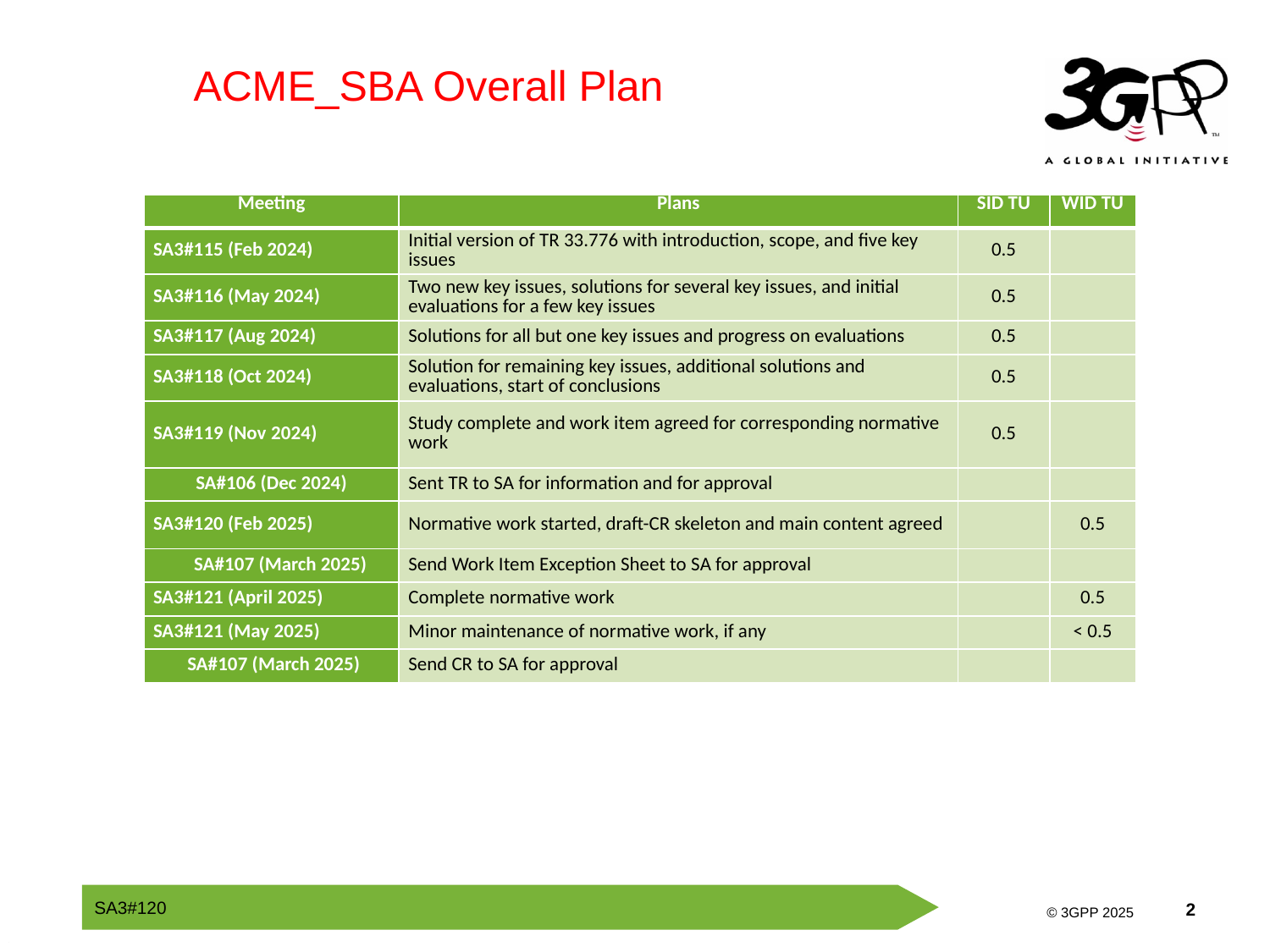

ACME_SBA Overall Plan
| Meeting | Plans | SID TU | WID TU |
| --- | --- | --- | --- |
| SA3#115 (Feb 2024) | Initial version of TR 33.776 with introduction, scope, and five key issues | 0.5 |  |
| SA3#116 (May 2024) | Two new key issues, solutions for several key issues, and initial evaluations for a few key issues | 0.5 |  |
| SA3#117 (Aug 2024) | Solutions for all but one key issues and progress on evaluations | 0.5 |  |
| SA3#118 (Oct 2024) | Solution for remaining key issues, additional solutions and evaluations, start of conclusions | 0.5 |  |
| SA3#119 (Nov 2024) | Study complete and work item agreed for corresponding normative work | 0.5 |  |
| SA#106 (Dec 2024) | Sent TR to SA for information and for approval |  |  |
| SA3#120 (Feb 2025) | Normative work started, draft-CR skeleton and main content agreed |  | 0.5 |
| SA#107 (March 2025) | Send Work Item Exception Sheet to SA for approval |  |  |
| SA3#121 (April 2025) | Complete normative work |  | 0.5 |
| SA3#121 (May 2025) | Minor maintenance of normative work, if any |  | < 0.5 |
| SA#107 (March 2025) | Send CR to SA for approval |  |  |